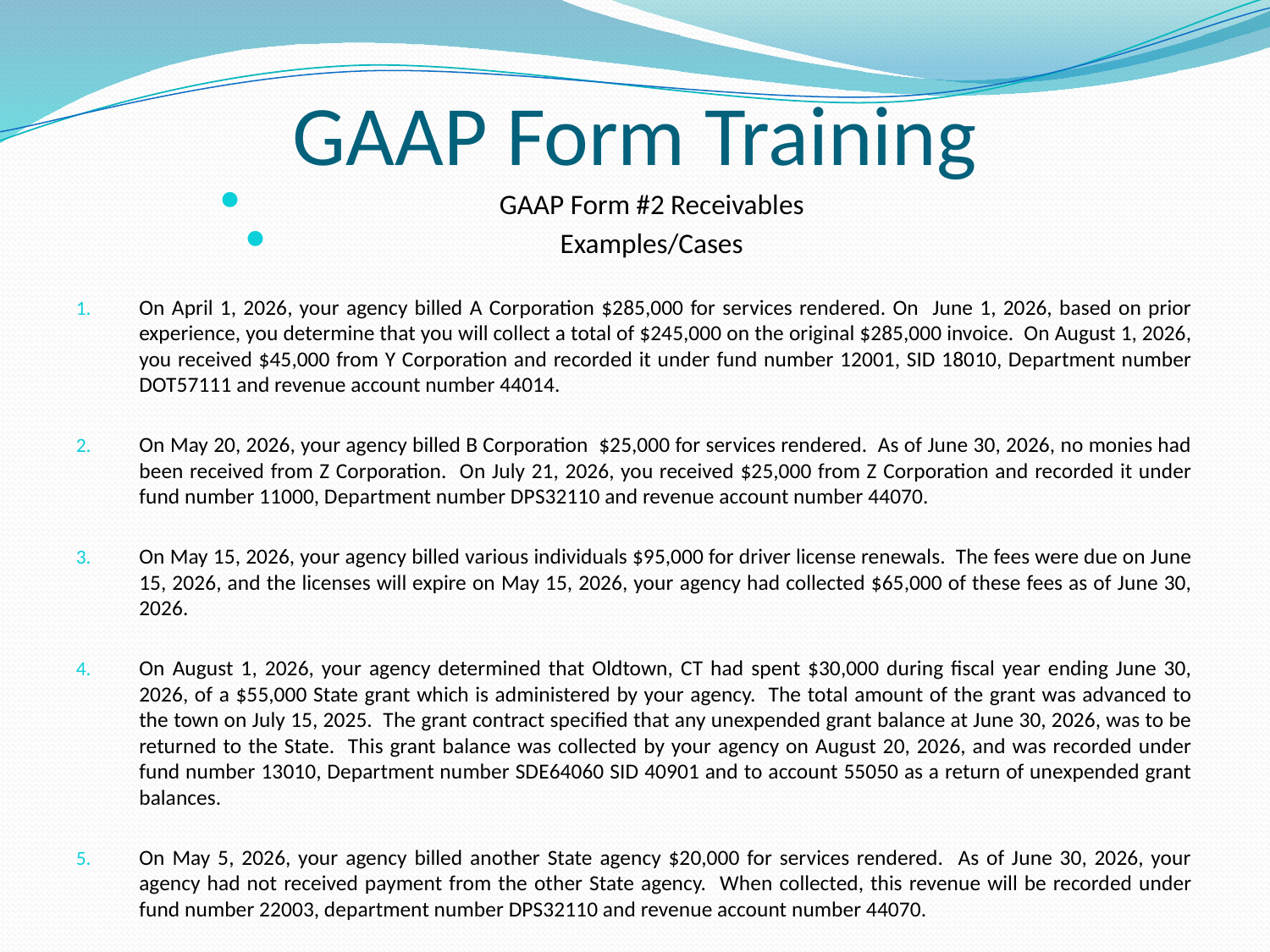

# GAAP Form Training
GAAP Form #2 Receivables
Examples/Cases

On April 1, 2026, your agency billed A Corporation $285,000 for services rendered. On  June 1, 2026, based on prior experience, you determine that you will collect a total of $245,000 on the original $285,000 invoice.  On August 1, 2026, you received $45,000 from Y Corporation and recorded it under fund number 12001, SID 18010, Department number DOT57111 and revenue account number 44014.

On May 20, 2026, your agency billed B Corporation  $25,000 for services rendered.  As of June 30, 2026, no monies had been received from Z Corporation.  On July 21, 2026, you received $25,000 from Z Corporation and recorded it under fund number 11000, Department number DPS32110 and revenue account number 44070.

On May 15, 2026, your agency billed various individuals $95,000 for driver license renewals.  The fees were due on June 15, 2026, and the licenses will expire on May 15, 2026, your agency had collected $65,000 of these fees as of June 30, 2026.

On August 1, 2026, your agency determined that Oldtown, CT had spent $30,000 during fiscal year ending June 30, 2026, of a $55,000 State grant which is administered by your agency.  The total amount of the grant was advanced to the town on July 15, 2025.  The grant contract specified that any unexpended grant balance at June 30, 2026, was to be returned to the State.  This grant balance was collected by your agency on August 20, 2026, and was recorded under fund number 13010, Department number SDE64060 SID 40901 and to account 55050 as a return of unexpended grant balances.

On May 5, 2026, your agency billed another State agency $20,000 for services rendered.  As of June 30, 2026, your agency had not received payment from the other State agency.  When collected, this revenue will be recorded under fund number 22003, department number DPS32110 and revenue account number 44070.